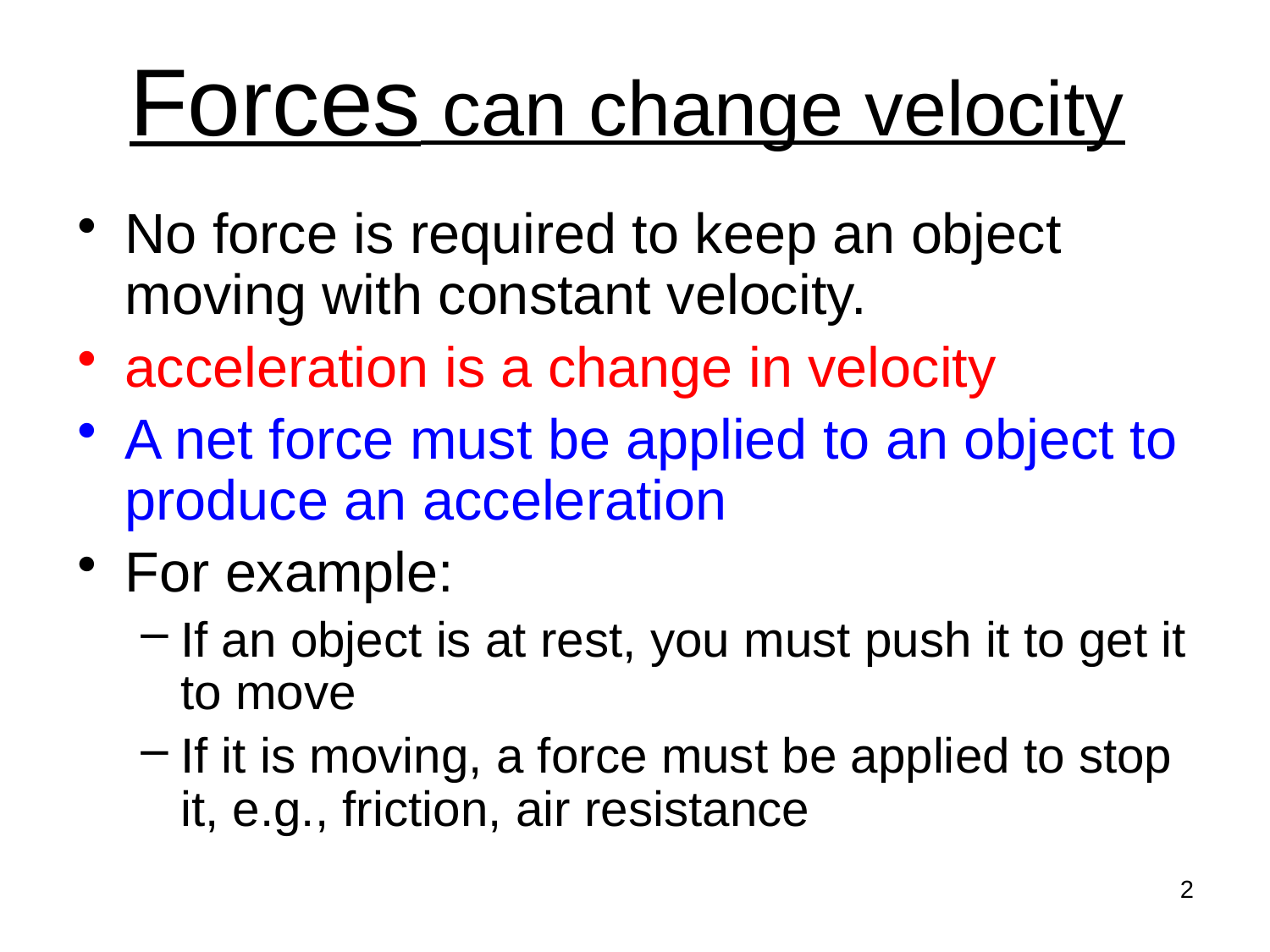

# Forces can change velocity
No force is required to keep an object moving with constant velocity.
acceleration is a change in velocity
A net force must be applied to an object to produce an acceleration
For example:
If an object is at rest, you must push it to get it to move
If it is moving, a force must be applied to stop it, e.g., friction, air resistance
2